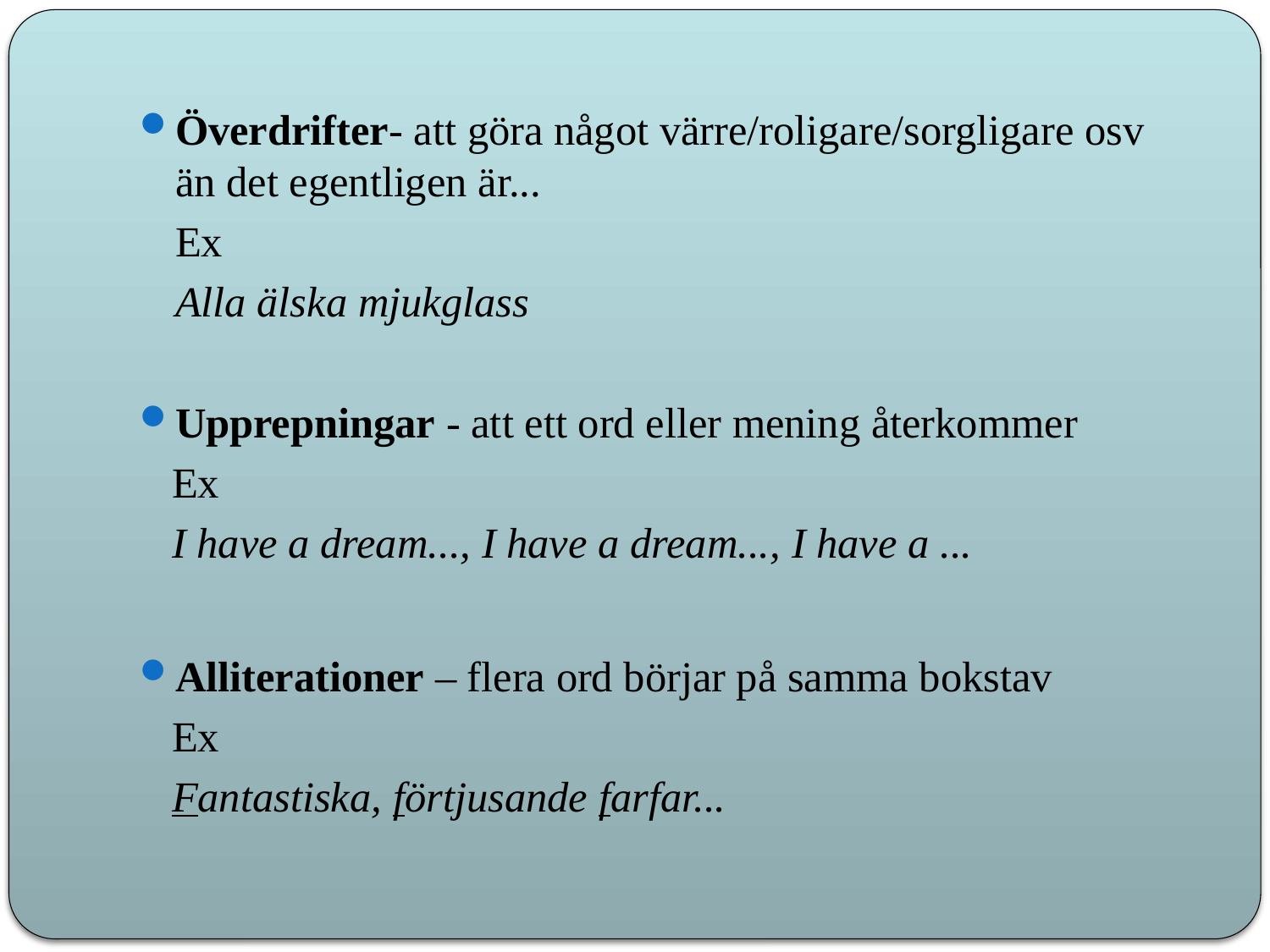

Överdrifter- att göra något värre/roligare/sorgligare osv än det egentligen är...
Ex
Alla älska mjukglass

Upprepningar - att ett ord eller mening återkommer
   Ex
   I have a dream..., I have a dream..., I have a ...

Alliterationer – flera ord börjar på samma bokstav
   Ex
   Fantastiska, förtjusande farfar...